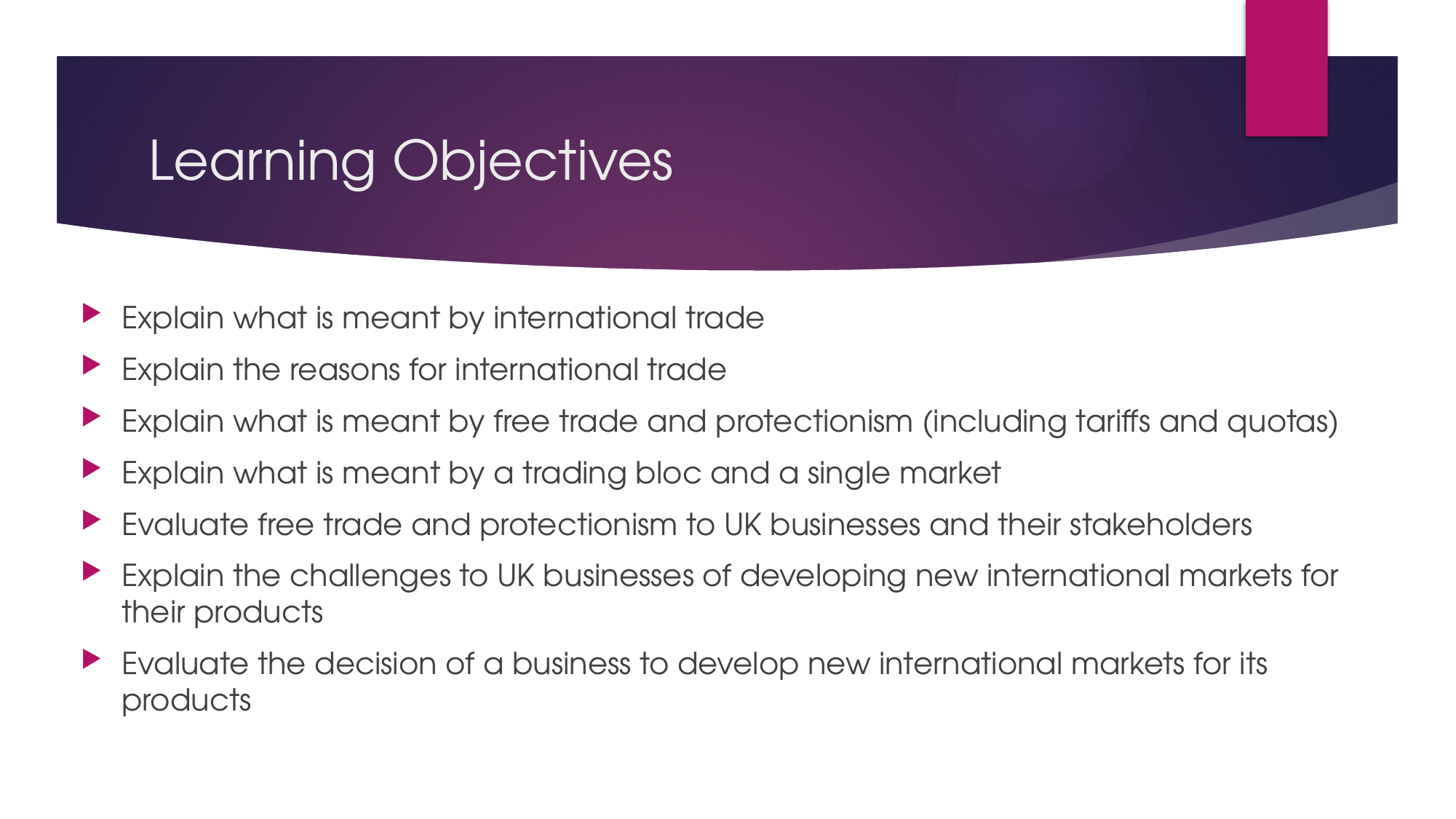

# Learning Objectives
Explain what is meant by international trade
Explain the reasons for international trade
Explain what is meant by free trade and protectionism (including tariffs and quotas)
Explain what is meant by a trading bloc and a single market
Evaluate free trade and protectionism to UK businesses and their stakeholders
Explain the challenges to UK businesses of developing new international markets for their products
Evaluate the decision of a business to develop new international markets for its products